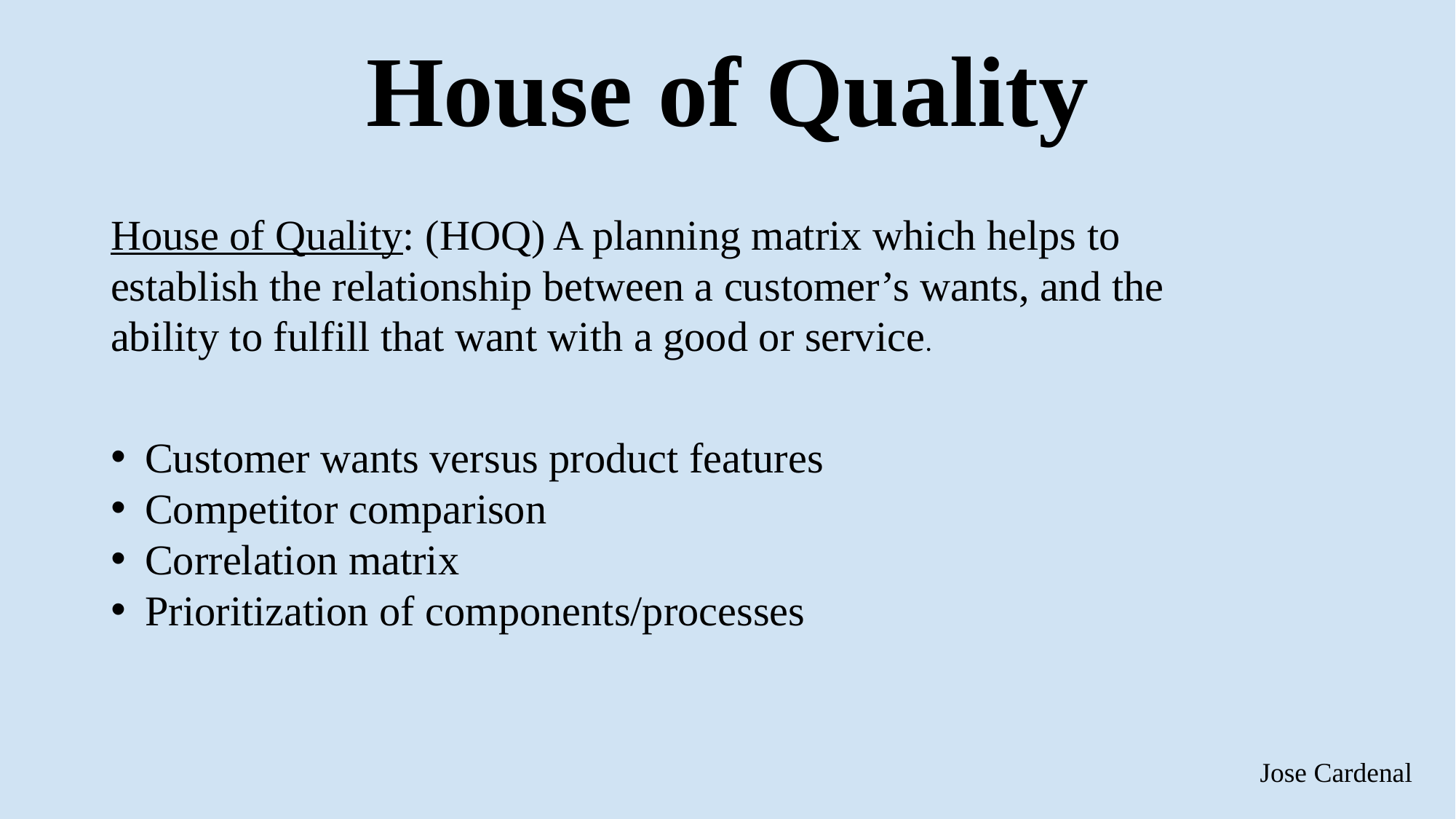

# House of Quality
House of Quality: (HOQ) A planning matrix which helps to establish the relationship between a customer’s wants, and the ability to fulfill that want with a good or service.
Customer wants versus product features
Competitor comparison
Correlation matrix
Prioritization of components/processes

Jose Cardenal